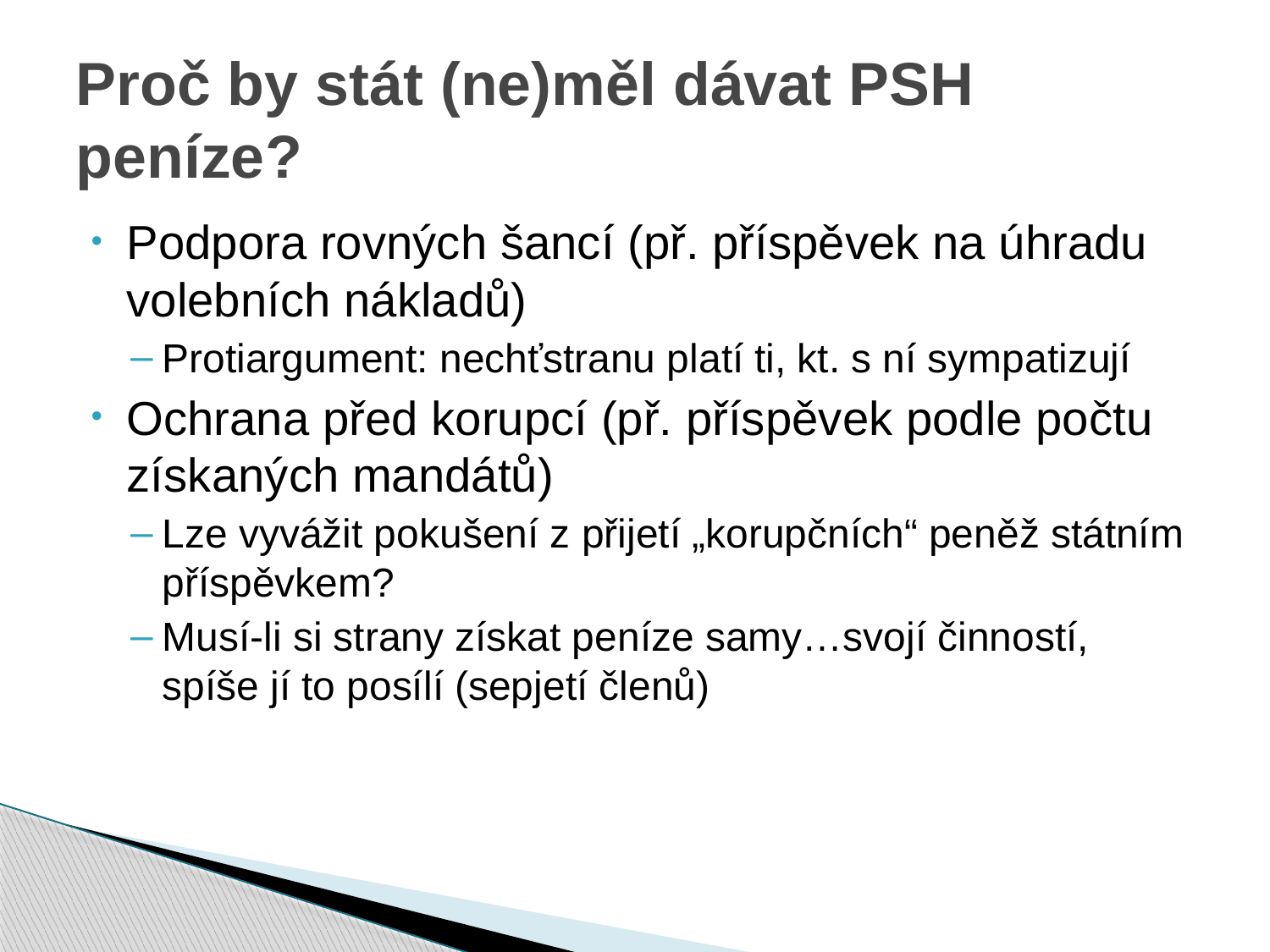

# Proč by stát (ne)měl dávat PSH peníze?
Podpora rovných šancí (př. příspěvek na úhradu volebních nákladů)
Protiargument: nechťstranu platí ti, kt. s ní sympatizují
Ochrana před korupcí (př. příspěvek podle počtu získaných mandátů)
Lze vyvážit pokušení z přijetí „korupčních“ peněž státním příspěvkem?
Musí-li si strany získat peníze samy…svojí činností, spíše jí to posílí (sepjetí členů)